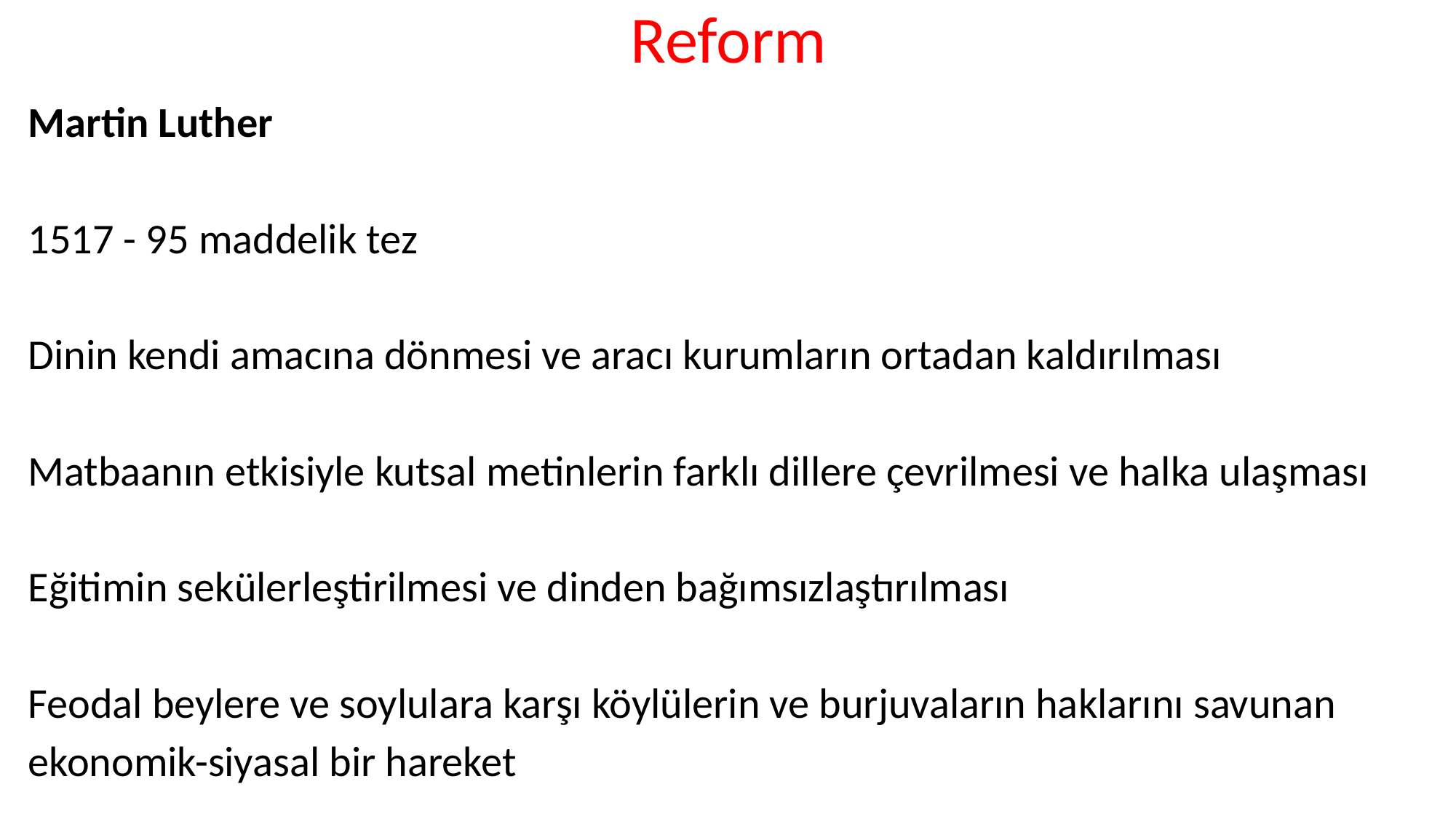

# Reform
Martin Luther

1517 - 95 maddelik tez

Dinin kendi amacına dönmesi ve aracı kurumların ortadan kaldırılması

Matbaanın etkisiyle kutsal metinlerin farklı dillere çevrilmesi ve halka ulaşması

Eğitimin sekülerleştirilmesi ve dinden bağımsızlaştırılması

Feodal beylere ve soylulara karşı köylülerin ve burjuvaların haklarını savunan ekonomik-siyasal bir hareket